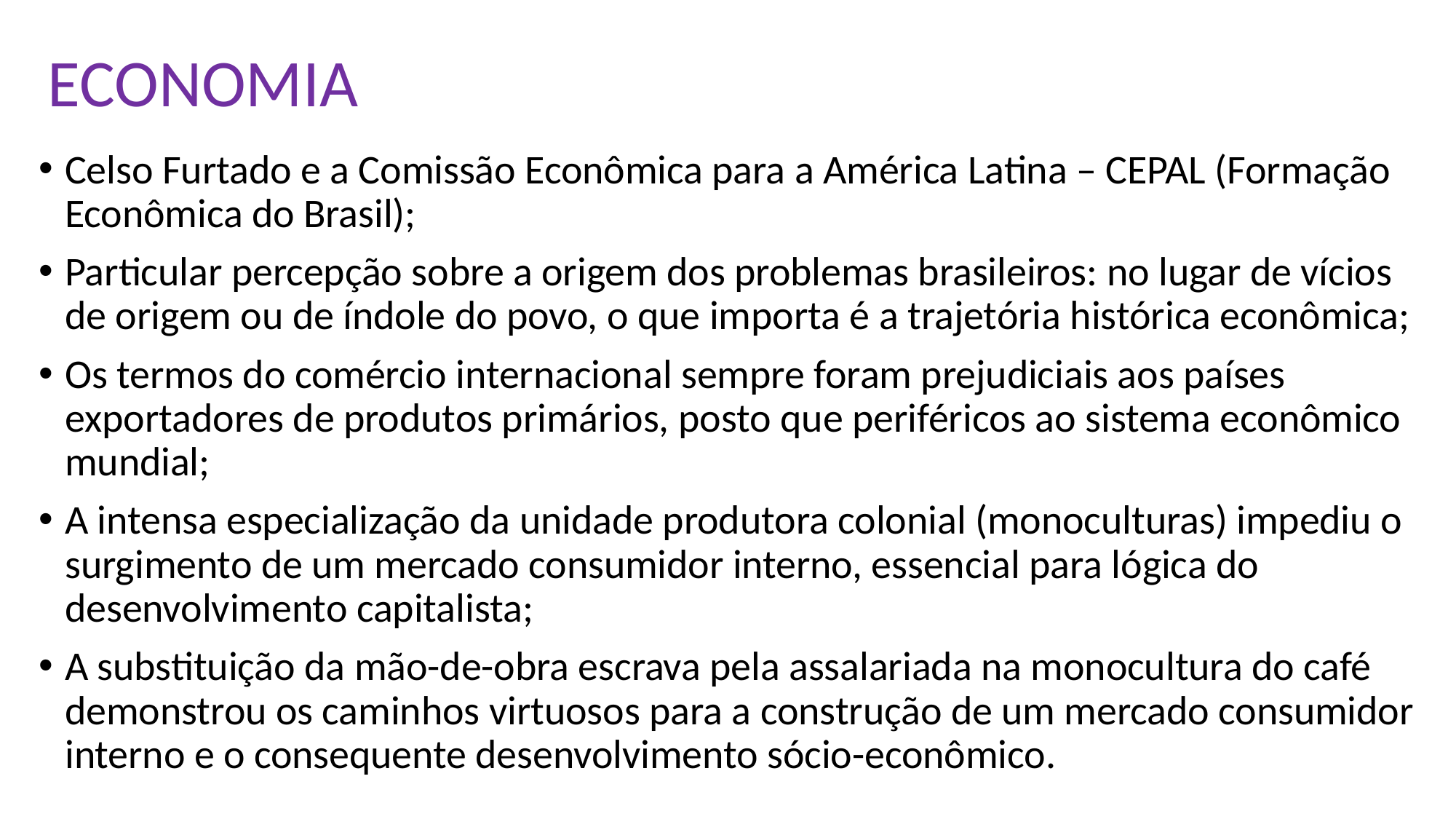

# ECONOMIA
Celso Furtado e a Comissão Econômica para a América Latina – CEPAL (Formação Econômica do Brasil);
Particular percepção sobre a origem dos problemas brasileiros: no lugar de vícios de origem ou de índole do povo, o que importa é a trajetória histórica econômica;
Os termos do comércio internacional sempre foram prejudiciais aos países exportadores de produtos primários, posto que periféricos ao sistema econômico mundial;
A intensa especialização da unidade produtora colonial (monoculturas) impediu o surgimento de um mercado consumidor interno, essencial para lógica do desenvolvimento capitalista;
A substituição da mão-de-obra escrava pela assalariada na monocultura do café demonstrou os caminhos virtuosos para a construção de um mercado consumidor interno e o consequente desenvolvimento sócio-econômico.